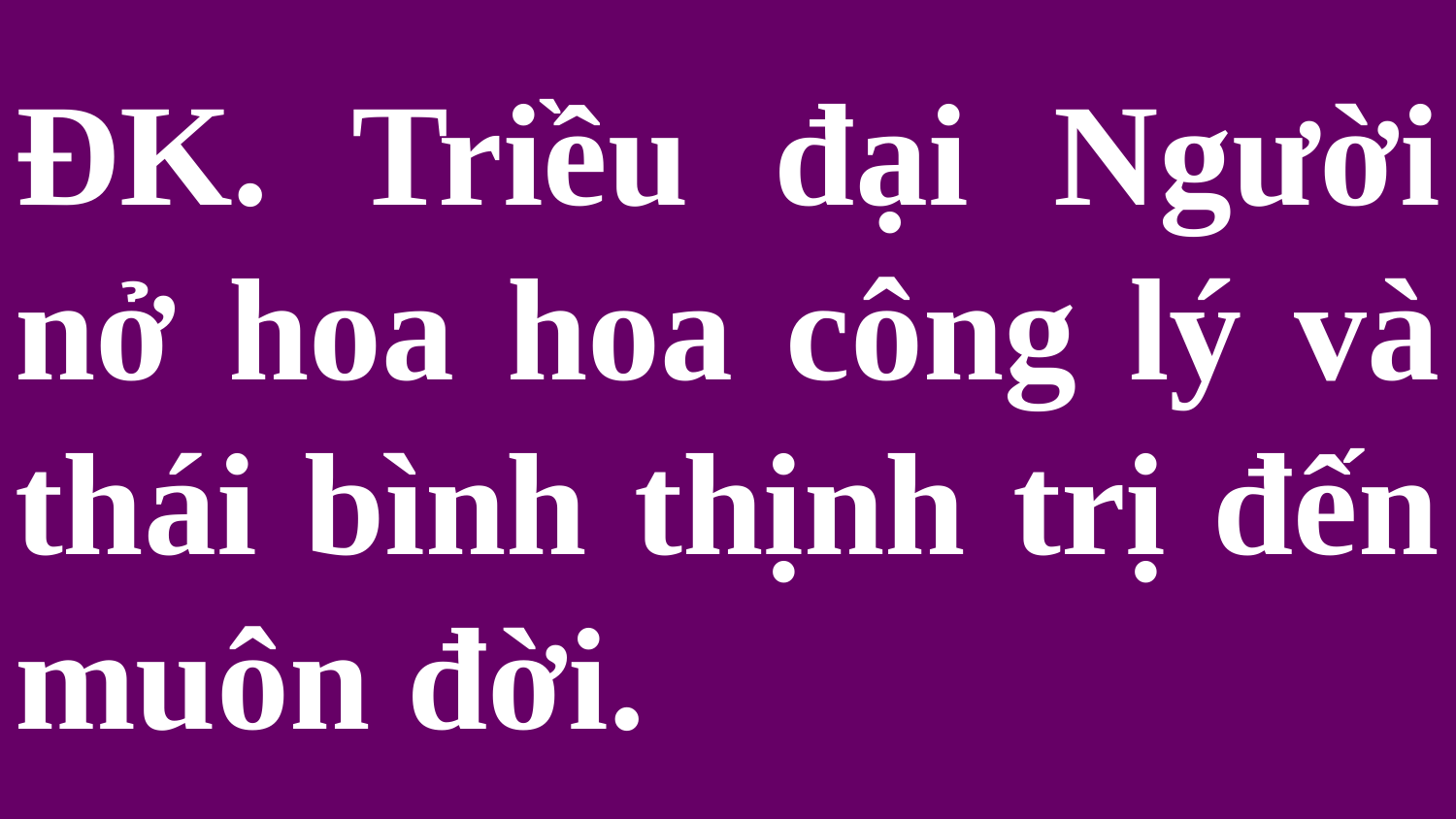

# ĐK. Triều đại Người nở hoa hoa công lý và thái bình thịnh trị đến muôn đời.